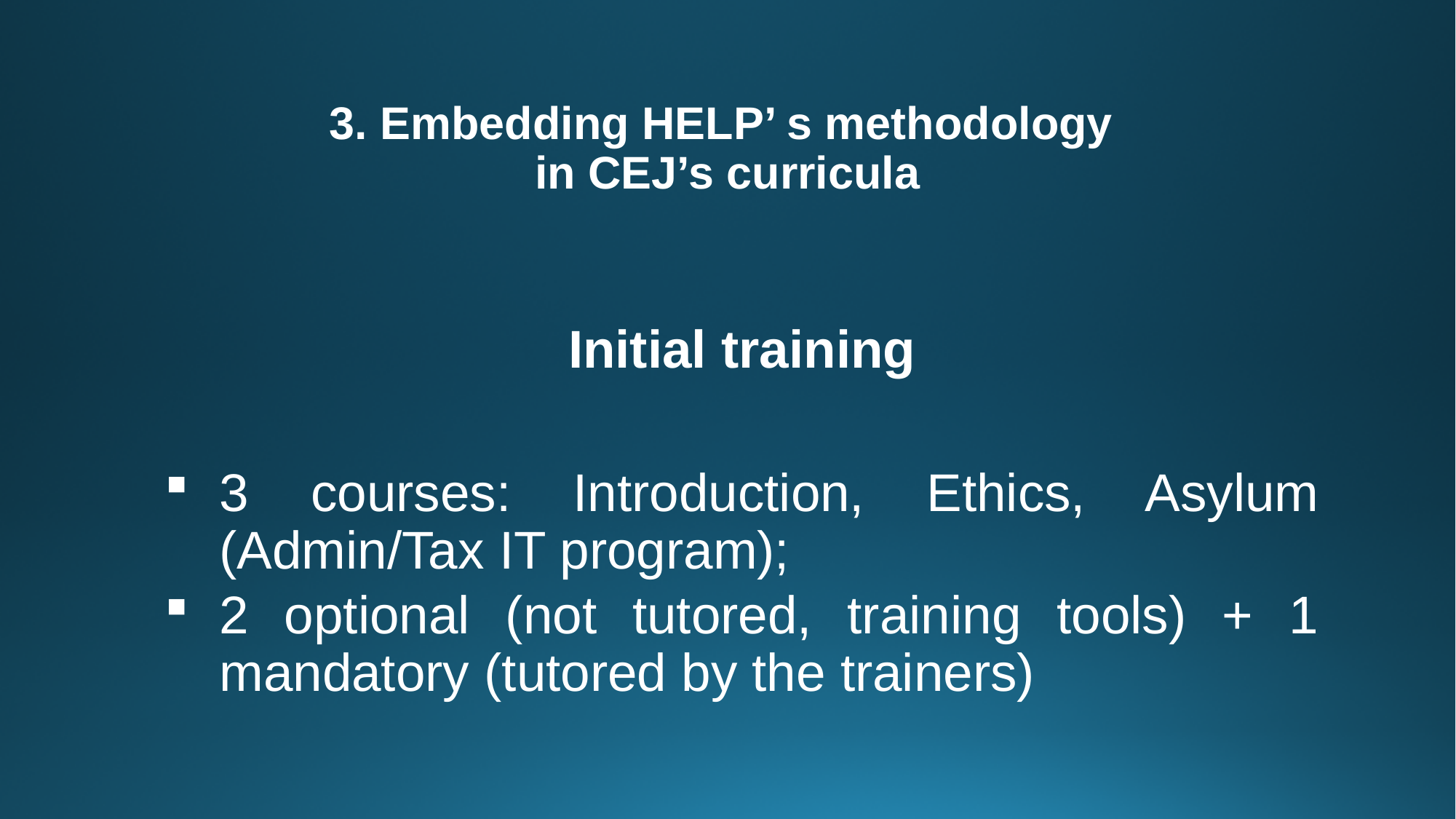

# 3. Embedding HELP’ s methodology in CEJ’s curricula

Initial training

3 courses: Introduction, Ethics, Asylum (Admin/Tax IT program);
2 optional (not tutored, training tools) + 1 mandatory (tutored by the trainers)